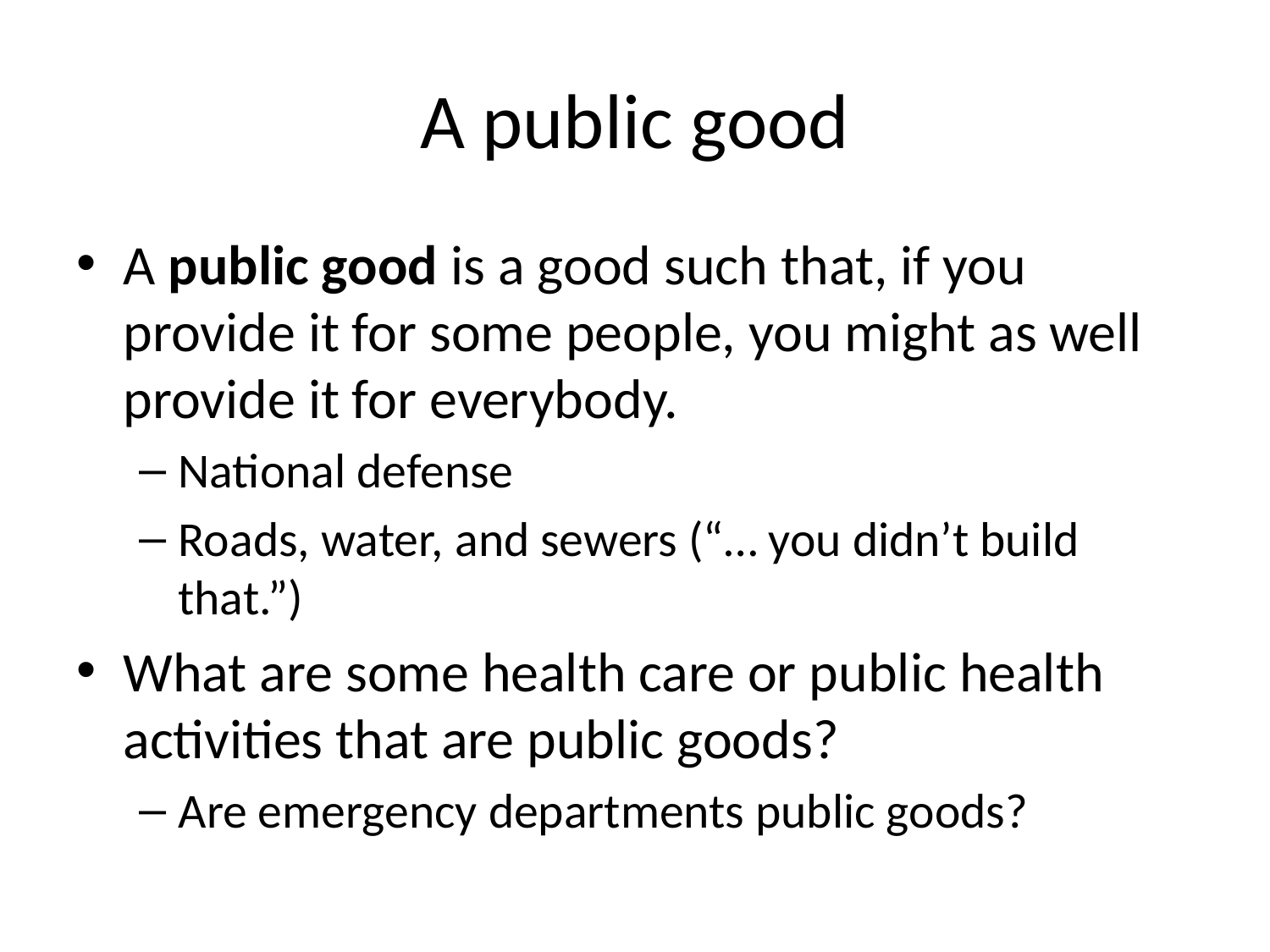

# A public good
A public good is a good such that, if you provide it for some people, you might as well provide it for everybody.
National defense
Roads, water, and sewers (“… you didn’t build that.”)
What are some health care or public health activities that are public goods?
Are emergency departments public goods?